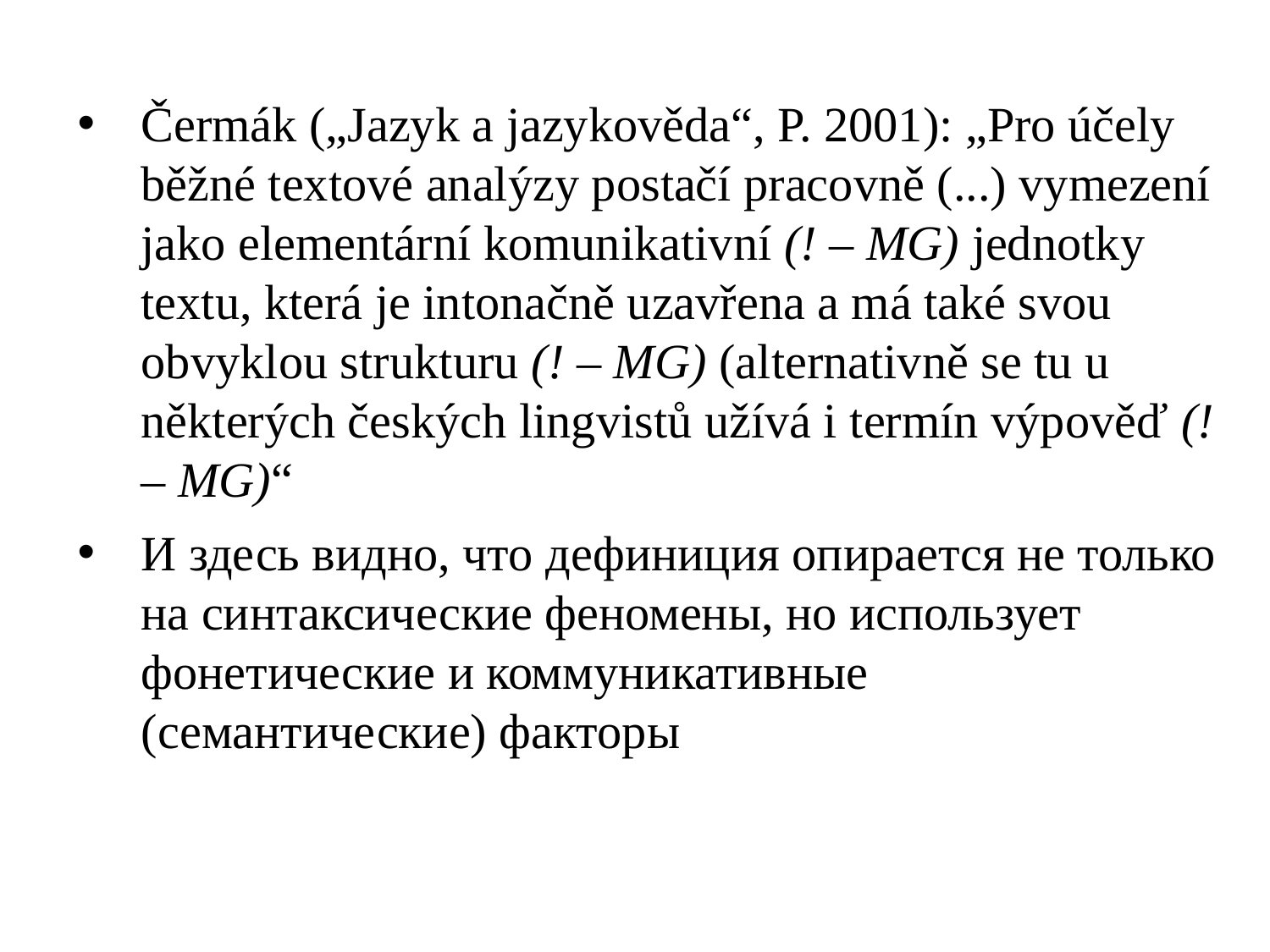

Čermák („Jazyk a jazykověda“, P. 2001): „Pro účely běžné textové analýzy postačí pracovně (...) vymezení jako elementární komunikativní (! – MG) jednotky textu, která je intonačně uzavřena a má také svou obvyklou strukturu (! – MG) (alternativně se tu u některých českých lingvistů užívá i termín výpověď (! – MG)“
И здесь видно, что дефиниция опирается не только на синтаксические феномены, но использует фонетические и коммуникативные (семантические) факторы